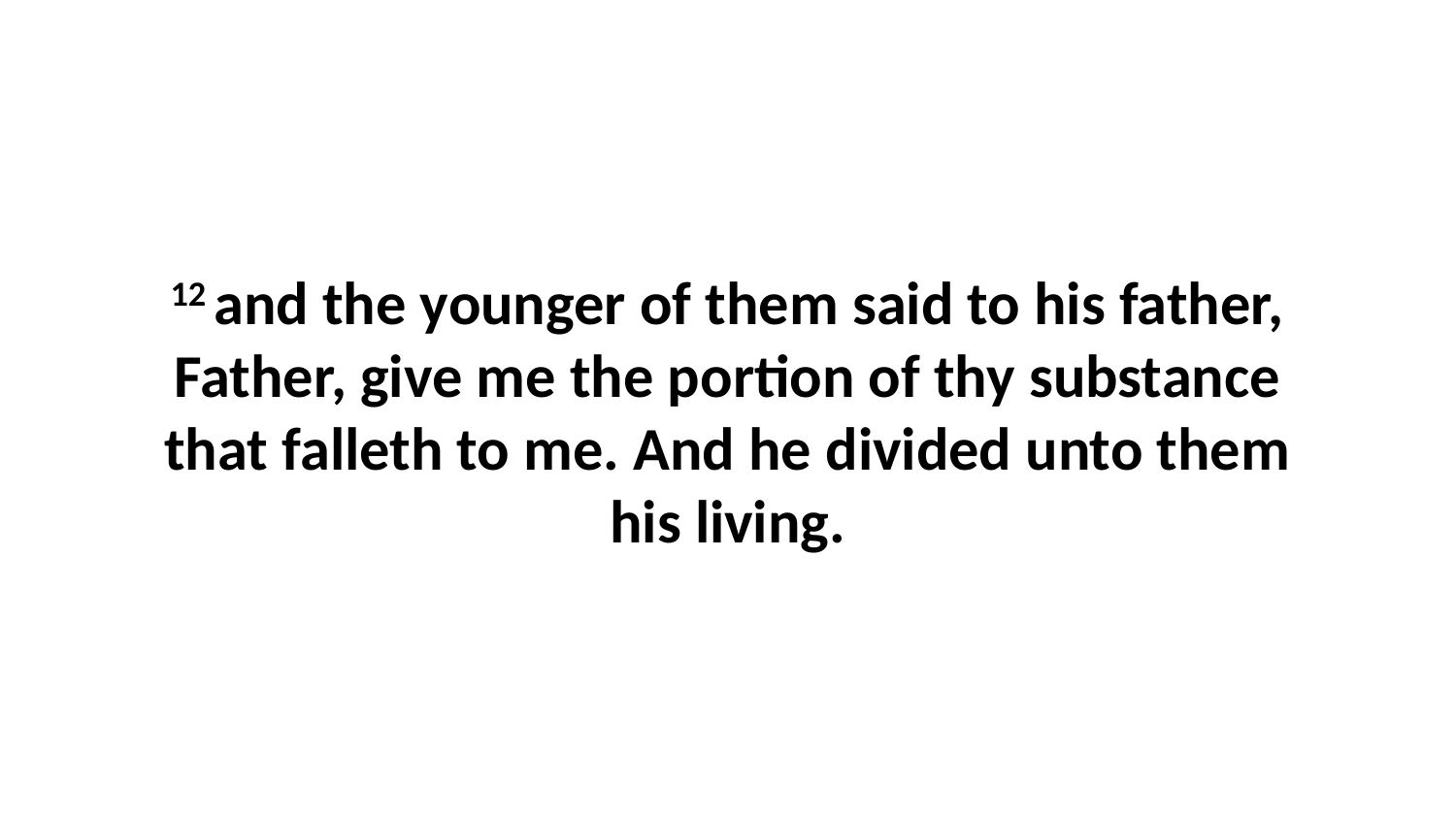

12 and the younger of them said to his father, Father, give me the portion of thy substance that falleth to me. And he divided unto them his living.